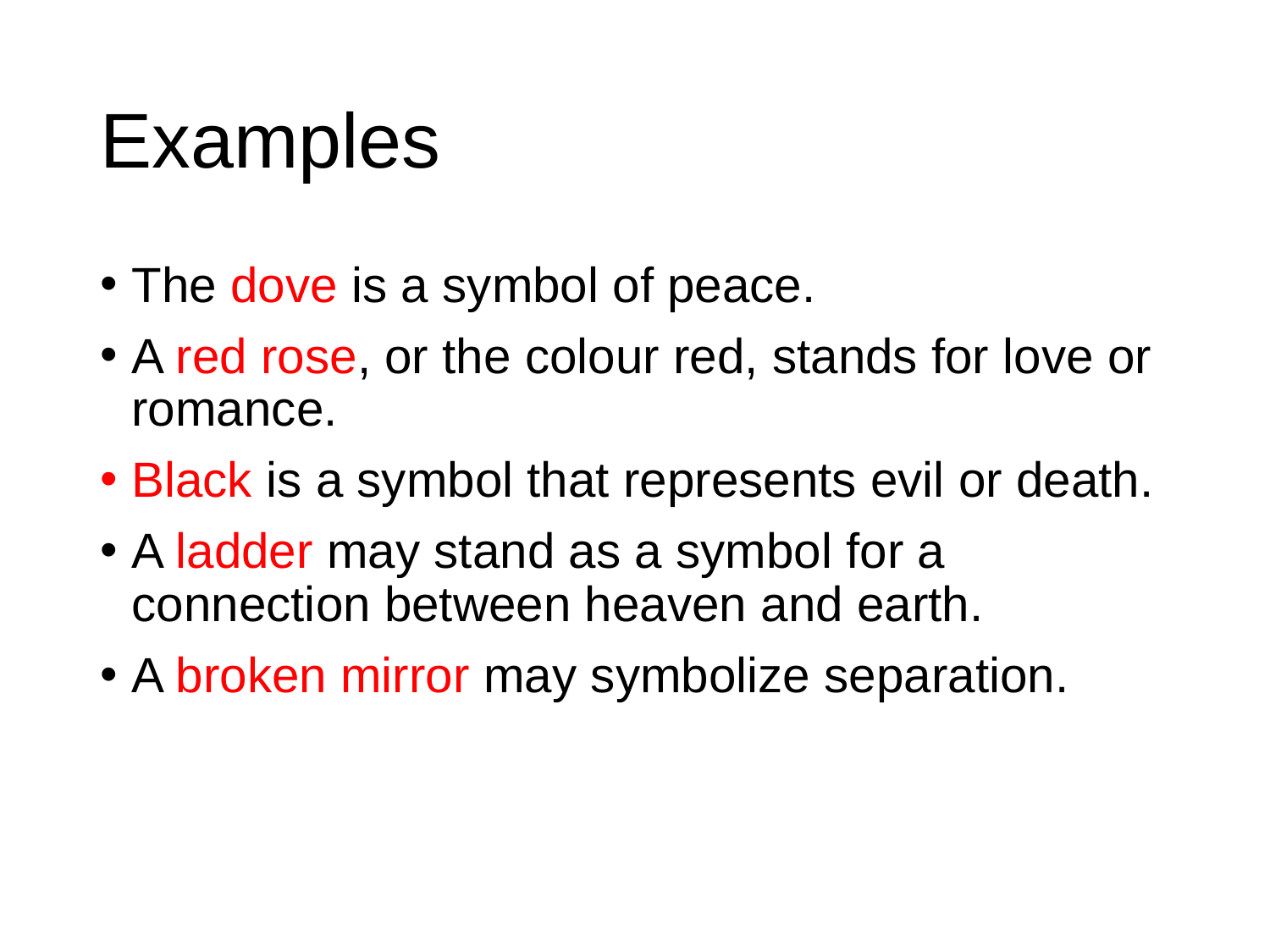

# Examples
The dove is a symbol of peace.
A red rose, or the colour red, stands for love or romance.
Black is a symbol that represents evil or death.
A ladder may stand as a symbol for a connection between heaven and earth.
A broken mirror may symbolize separation.